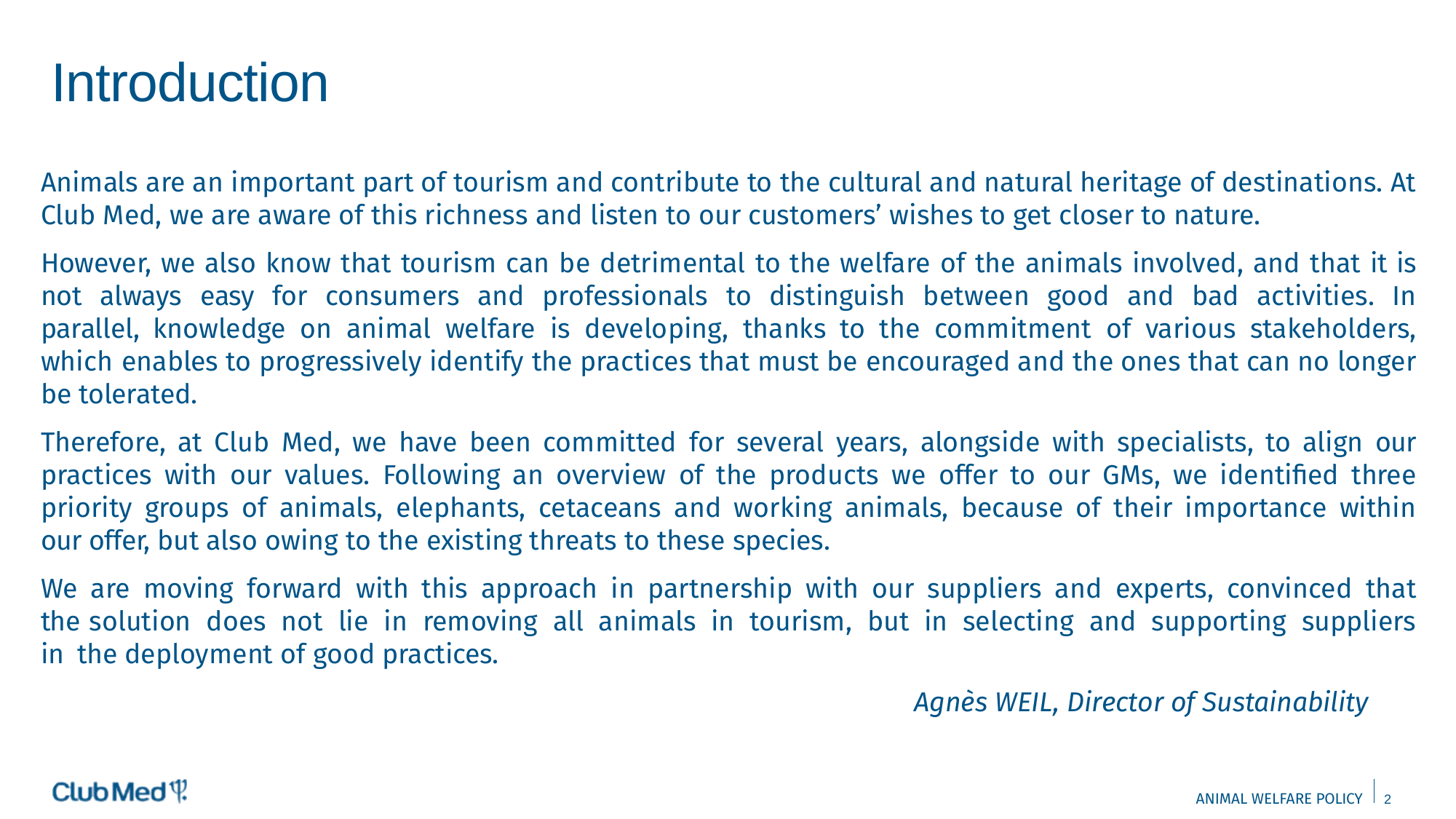

# Introduction
Animals are an important part of tourism and contribute to the cultural and natural heritage of destinations. At
Club Med, we are aware of this richness and listen to our customers’ wishes to get closer to nature.
However, we also know that tourism can be detrimental to the welfare of the animals involved, and that it is not always easy for consumers and professionals to distinguish between good and bad activities. In parallel, knowledge on animal welfare is developing, thanks to the commitment of various stakeholders, which enables to progressively identify the practices that must be encouraged and the ones that can no longer be tolerated.
Therefore, at Club Med, we have been committed for several years, alongside with specialists, to align our practices with our values. Following an overview of the products we offer to our GMs, we identified three priority groups of animals, elephants, cetaceans and working animals, because of their importance within our offer, but also owing to the existing threats to these species.
We are moving forward with this approach in partnership with our suppliers and experts, convinced that the solution does not lie in removing all animals in tourism, but in selecting and supporting suppliers in the deployment of good practices.
Agnès WEIL, Director of Sustainability
ANIMAL WELFARE POLICY	2